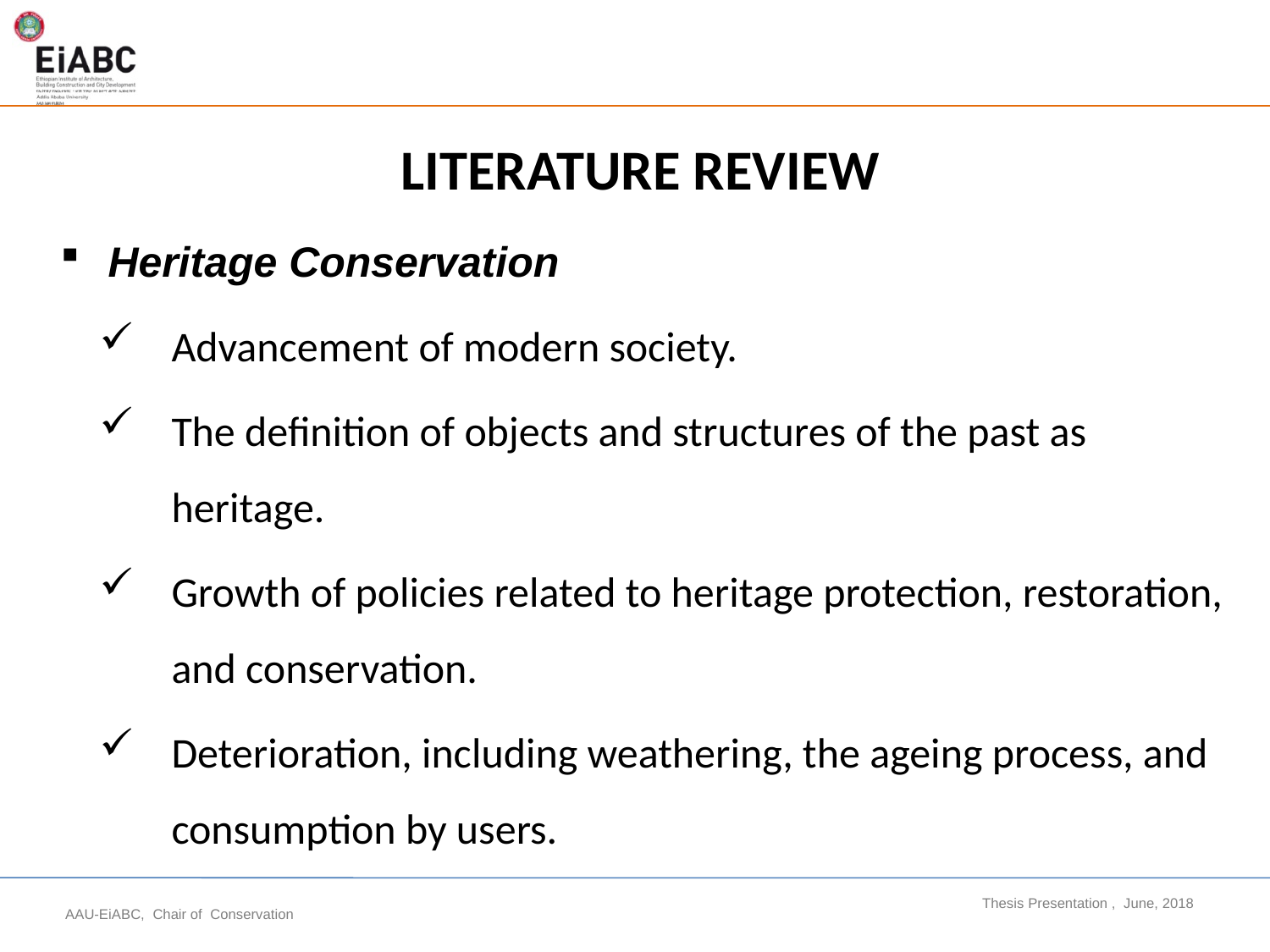

LITERATURE REVIEW
Heritage Conservation
Advancement of modern society.
The definition of objects and structures of the past as heritage.
Growth of policies related to heritage protection, restoration, and conservation.
Deterioration, including weathering, the ageing process, and consumption by users.